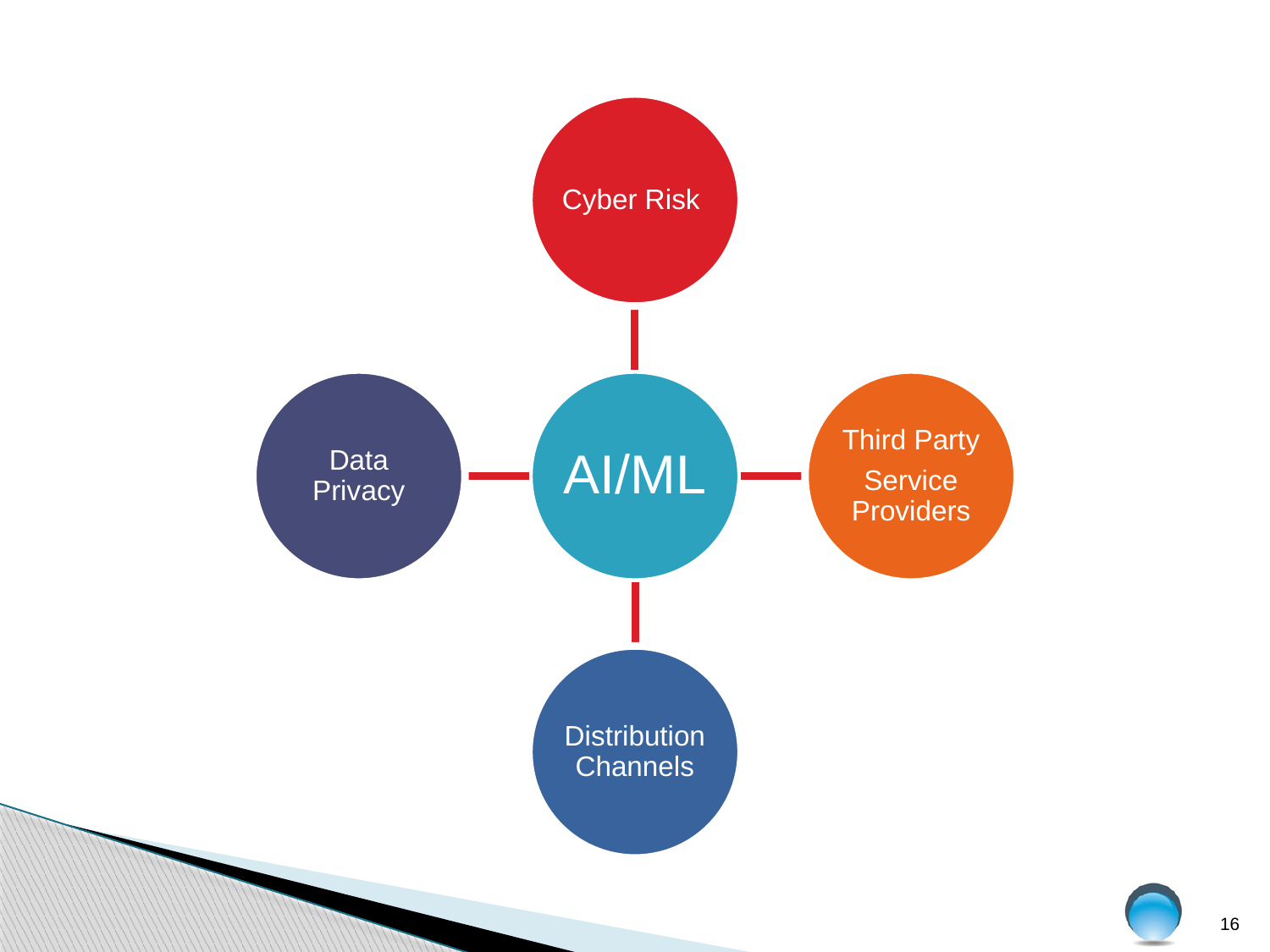

AI/ML

Cyber Risk

Third Party
Service Providers

Distribution Channels

Data Privacy
16